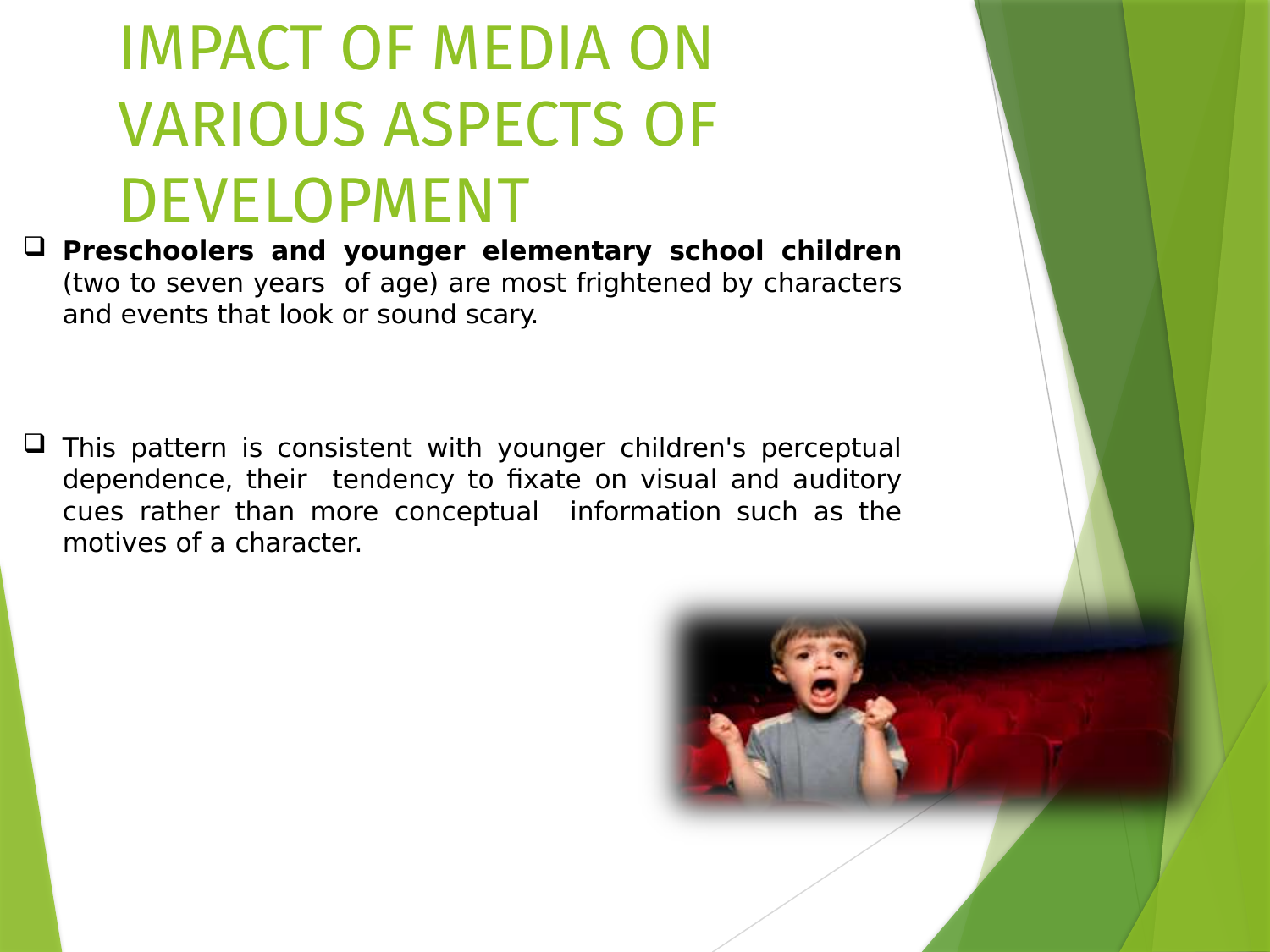

IMPACT OF MEDIA ON VARIOUS ASPECTS OF DEVELOPMENT
Preschoolers and younger elementary school children (two to seven years  of age) are most frightened by characters and events that look or sound scary.

This pattern is consistent with younger children's perceptual dependence, their  tendency to fixate on visual and auditory cues rather than more conceptual  information such as the motives of a character.